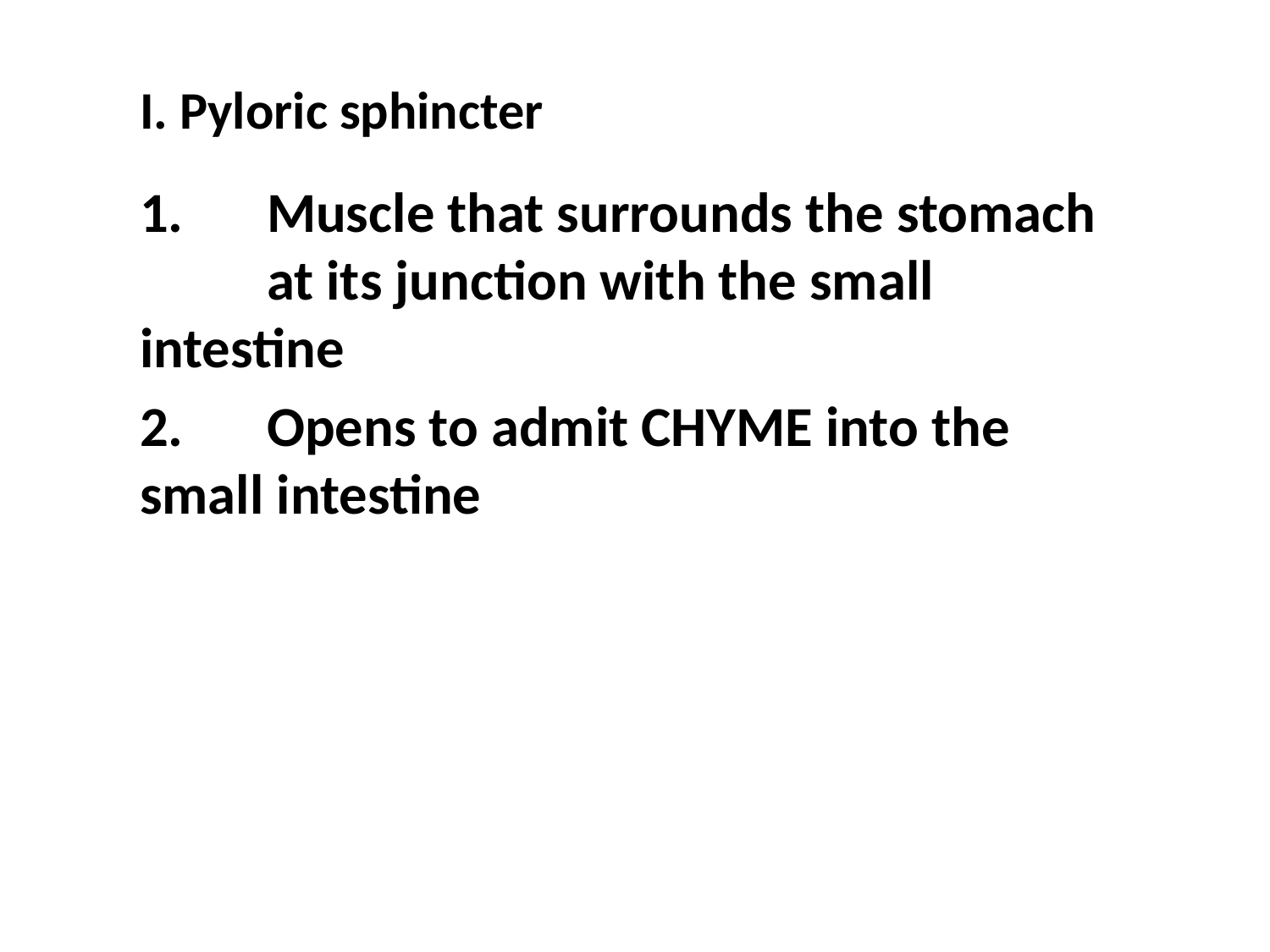

# I. Pyloric sphincter
1.	Muscle that surrounds the stomach 	at its junction with the small 	intestine
2. 	Opens to admit CHYME into the 	small intestine